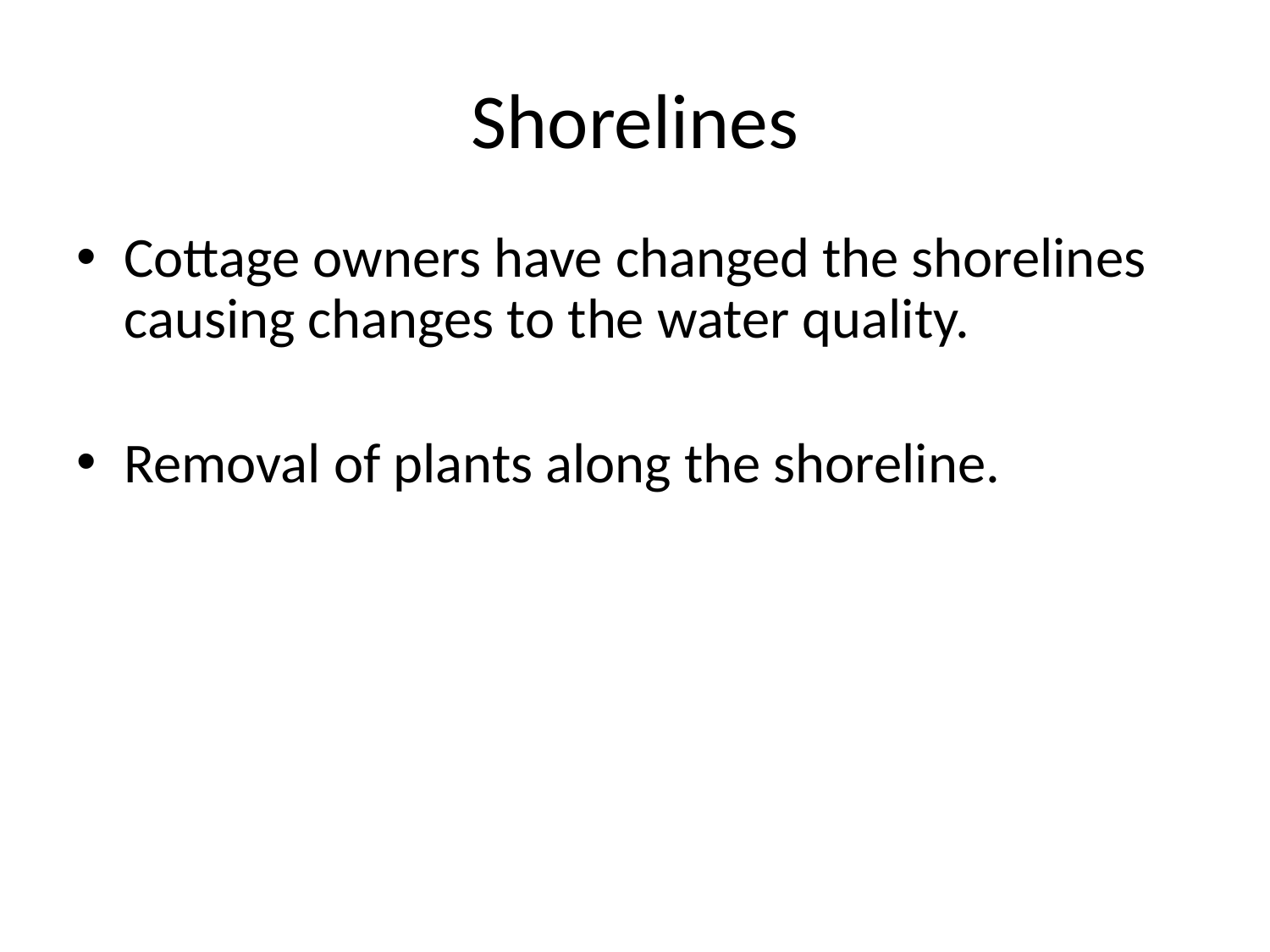

# Shorelines
Cottage owners have changed the shorelines causing changes to the water quality.

Removal of plants along the shoreline.